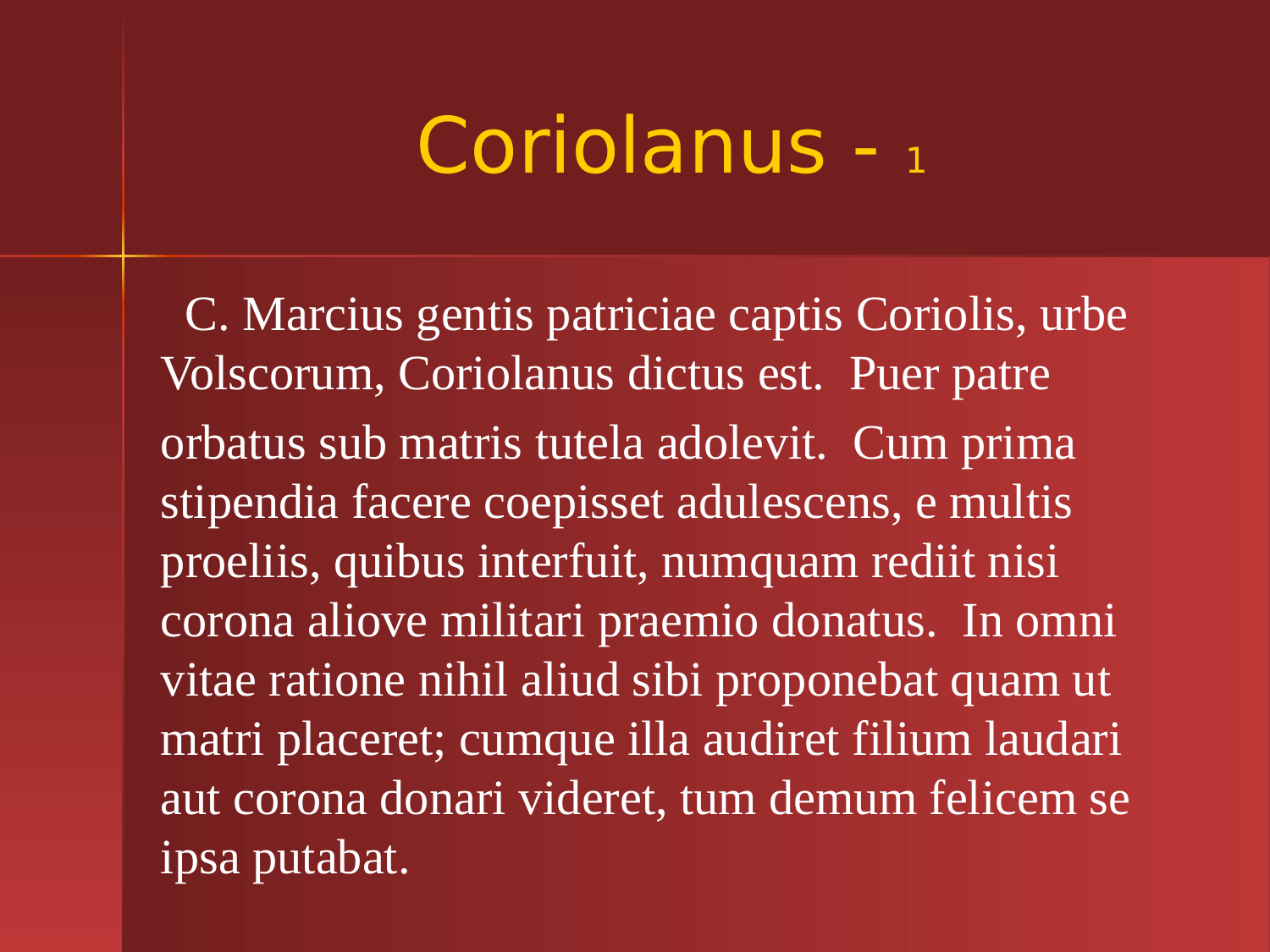

# Coriolanus - 1
  C. Marcius gentis patriciae captis Coriolis, urbe Volscorum, Coriolanus dictus est.  Puer patre
orbatus sub matris tutela adolevit.  Cum prima stipendia facere coepisset adulescens, e multis proeliis, quibus interfuit, numquam rediit nisi corona aliove militari praemio donatus.  In omni vitae ratione nihil aliud sibi proponebat quam ut matri placeret; cumque illa audiret filium laudari aut corona donari videret, tum demum felicem se ipsa putabat.